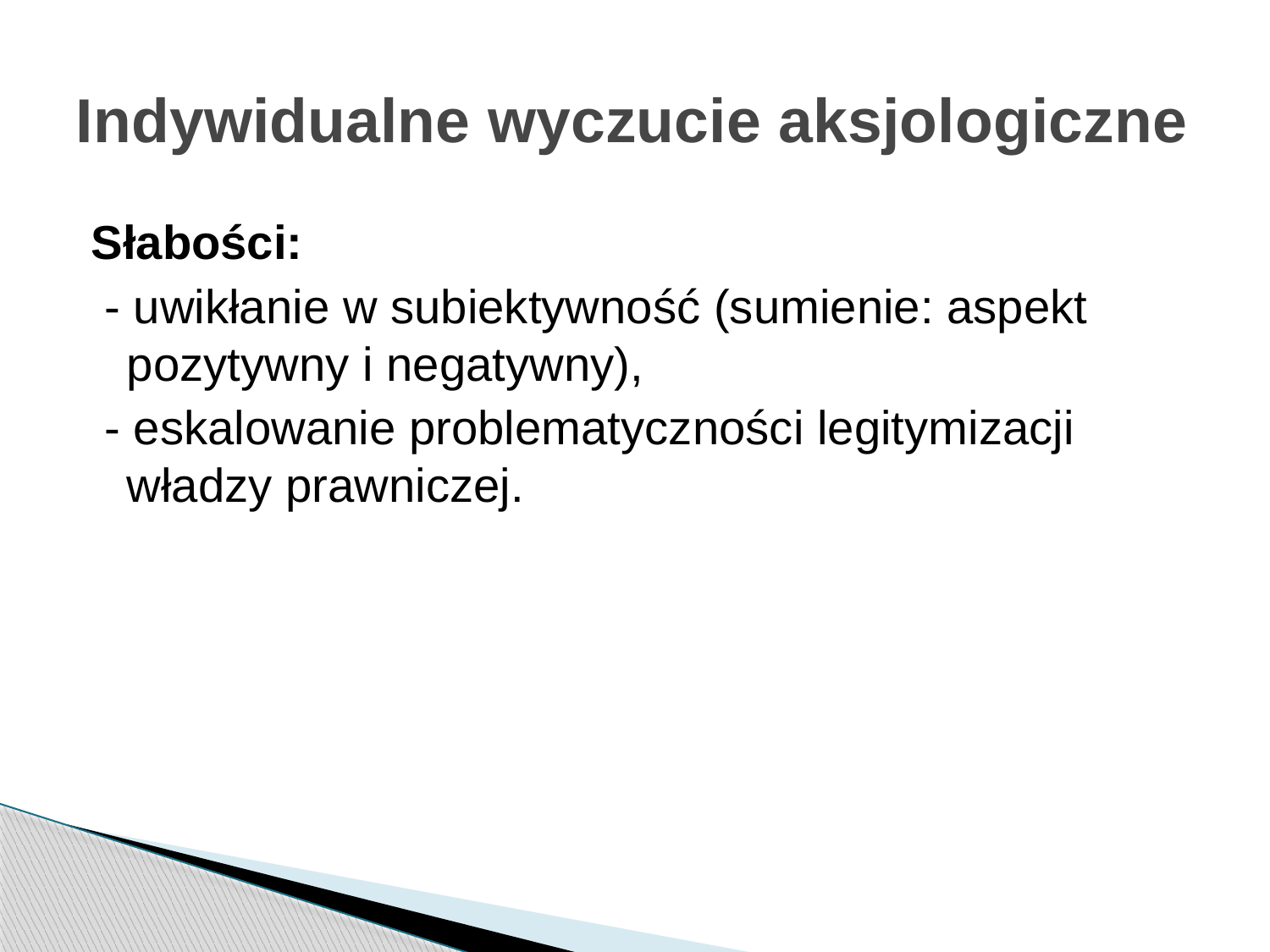

# Indywidualne wyczucie aksjologiczne
Słabości:
 - uwikłanie w subiektywność (sumienie: aspekt pozytywny i negatywny),
 - eskalowanie problematyczności legitymizacji władzy prawniczej.